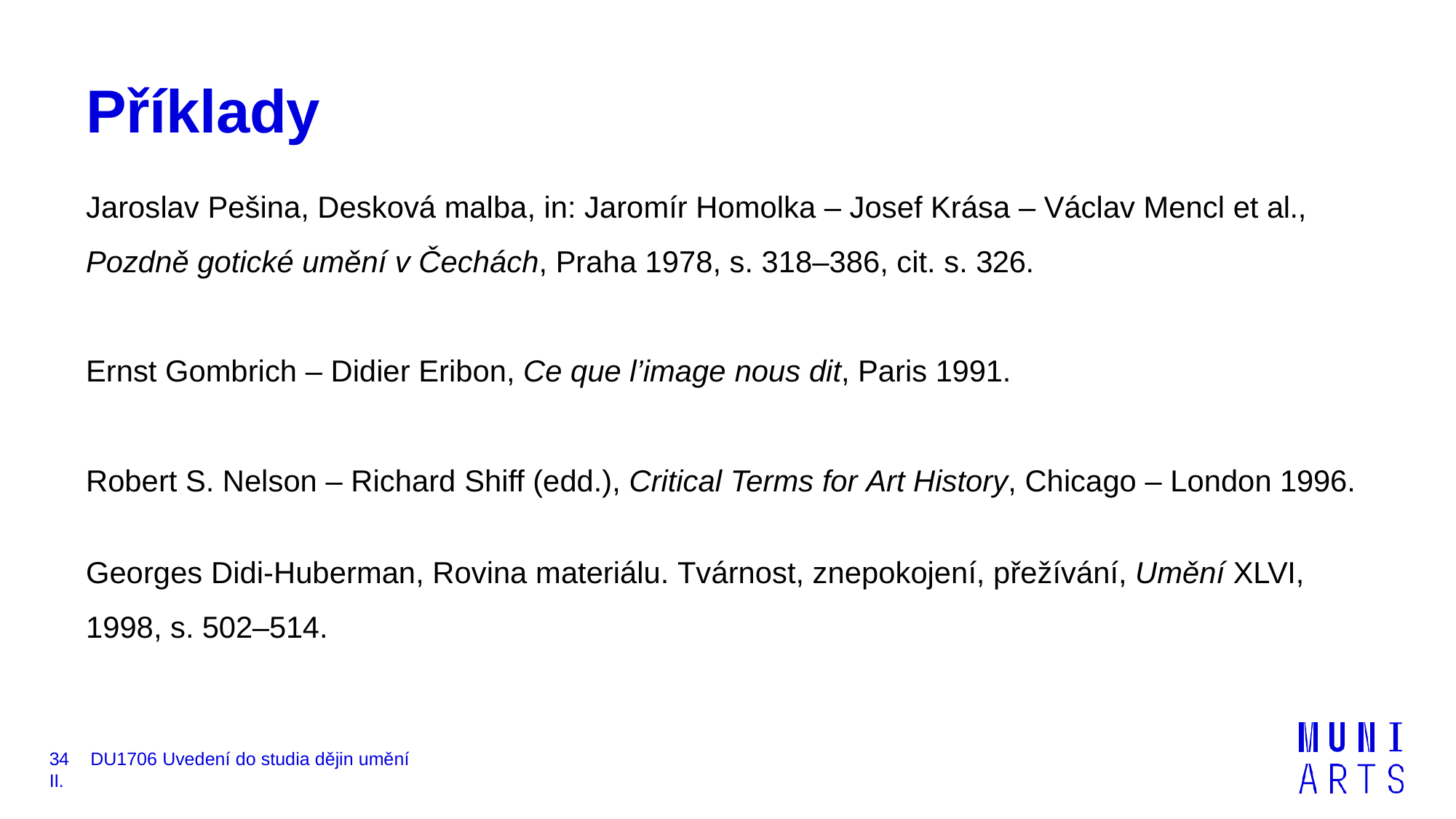

# Příklady
Jaroslav Pešina, Desková malba, in: Jaromír Homolka – Josef Krása – Václav Mencl et al.,
Pozdně gotické umění v Čechách, Praha 1978, s. 318–386, cit. s. 326.

Ernst Gombrich – Didier Eribon, Ce que l’image nous dit, Paris 1991.

Robert S. Nelson – Richard Shiff (edd.), Critical Terms for Art History, Chicago – London 1996.

Georges Didi-Huberman, Rovina materiálu. Tvárnost, znepokojení, přežívání, Umění XLVI, 1998, s. 502–514.
34	DU1706 Uvedení do studia dějin umění II.